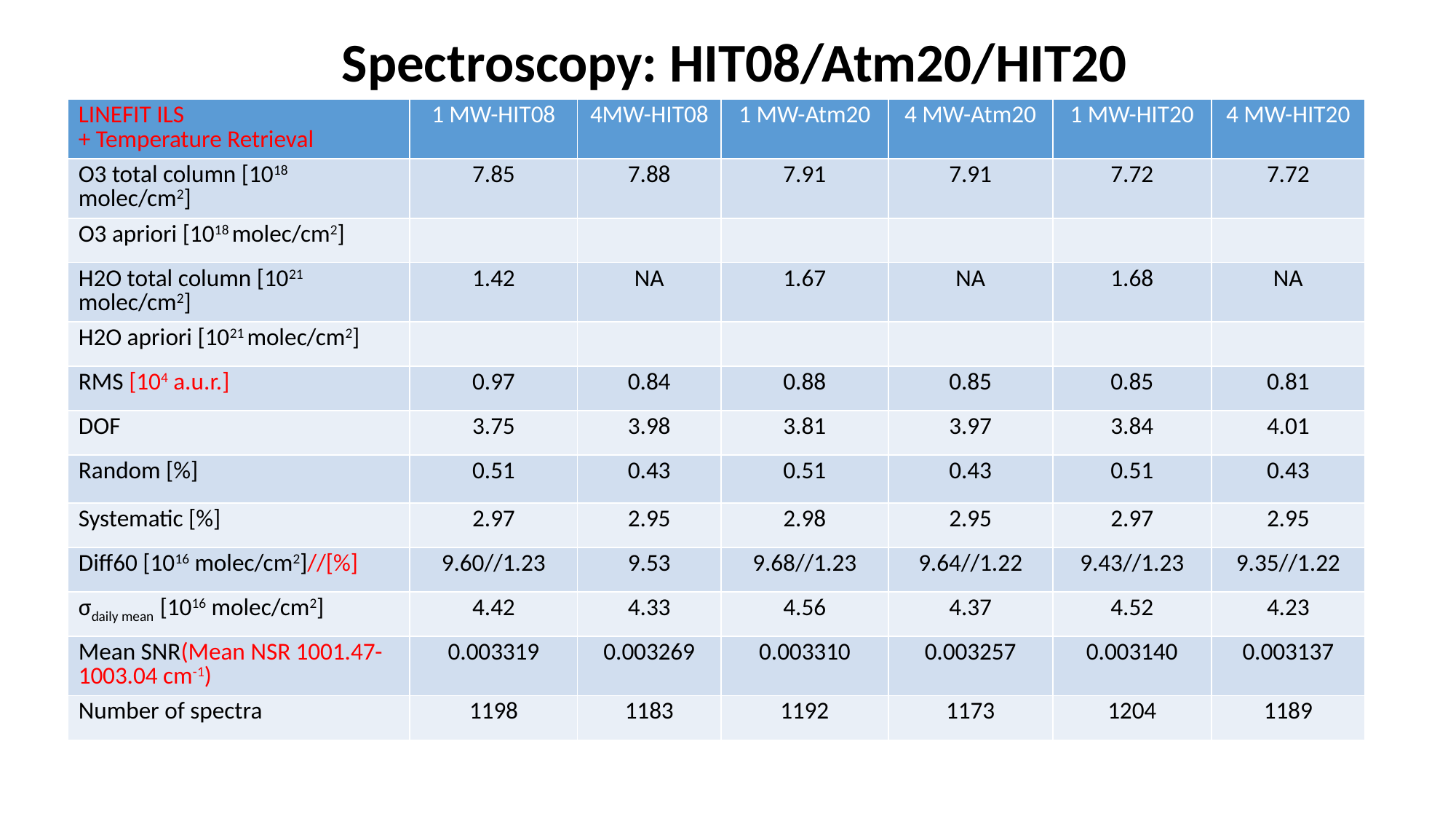

Spectroscopy: HIT08/Atm20/HIT20
| LINEFIT ILS + Temperature Retrieval | 1 MW-HIT08 | 4MW-HIT08 | 1 MW-Atm20 | 4 MW-Atm20 | 1 MW-HIT20 | 4 MW-HIT20 |
| --- | --- | --- | --- | --- | --- | --- |
| O3 total column [1018 molec/cm2] | 7.85 | 7.88 | 7.91 | 7.91 | 7.72 | 7.72 |
| O3 apriori [1018 molec/cm2] |  |  |  |  |  |  |
| H2O total column [1021 molec/cm2] | 1.42 | NA | 1.67 | NA | 1.68 | NA |
| H2O apriori [1021 molec/cm2] |  |  |  |  |  |  |
| RMS [104 a.u.r.] | 0.97 | 0.84 | 0.88 | 0.85 | 0.85 | 0.81 |
| DOF | 3.75 | 3.98 | 3.81 | 3.97 | 3.84 | 4.01 |
| Random [%] | 0.51 | 0.43 | 0.51 | 0.43 | 0.51 | 0.43 |
| Systematic [%] | 2.97 | 2.95 | 2.98 | 2.95 | 2.97 | 2.95 |
| Diff60 [1016 molec/cm2]//[%] | 9.60//1.23 | 9.53 | 9.68//1.23 | 9.64//1.22 | 9.43//1.23 | 9.35//1.22 |
| σdaily mean [1016 molec/cm2] | 4.42 | 4.33 | 4.56 | 4.37 | 4.52 | 4.23 |
| Mean SNR(Mean NSR 1001.47-1003.04 cm-1) | 0.003319 | 0.003269 | 0.003310 | 0.003257 | 0.003140 | 0.003137 |
| Number of spectra | 1198 | 1183 | 1192 | 1173 | 1204 | 1189 |